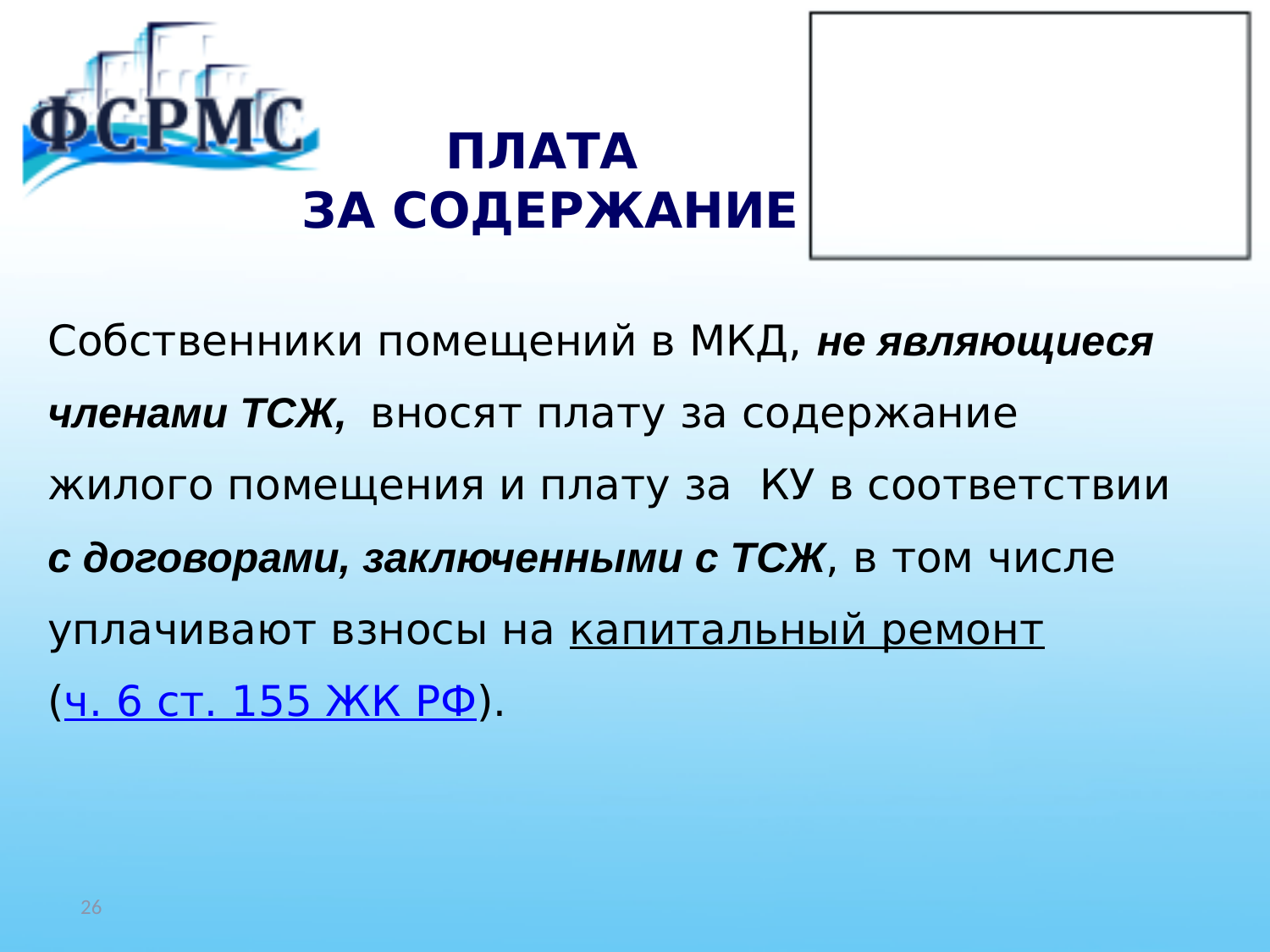

# ПЛАТА ЗА СОДЕРЖАНИЕ
Собственники помещений в МКД, не являющиеся
членами ТСЖ,  вносят плату за содержание
жилого помещения и плату за  КУ в соответствии
с договорами, заключенными с ТСЖ, в том числе
уплачивают взносы на капитальный ремонт
(ч. 6 ст. 155 ЖК РФ).
26